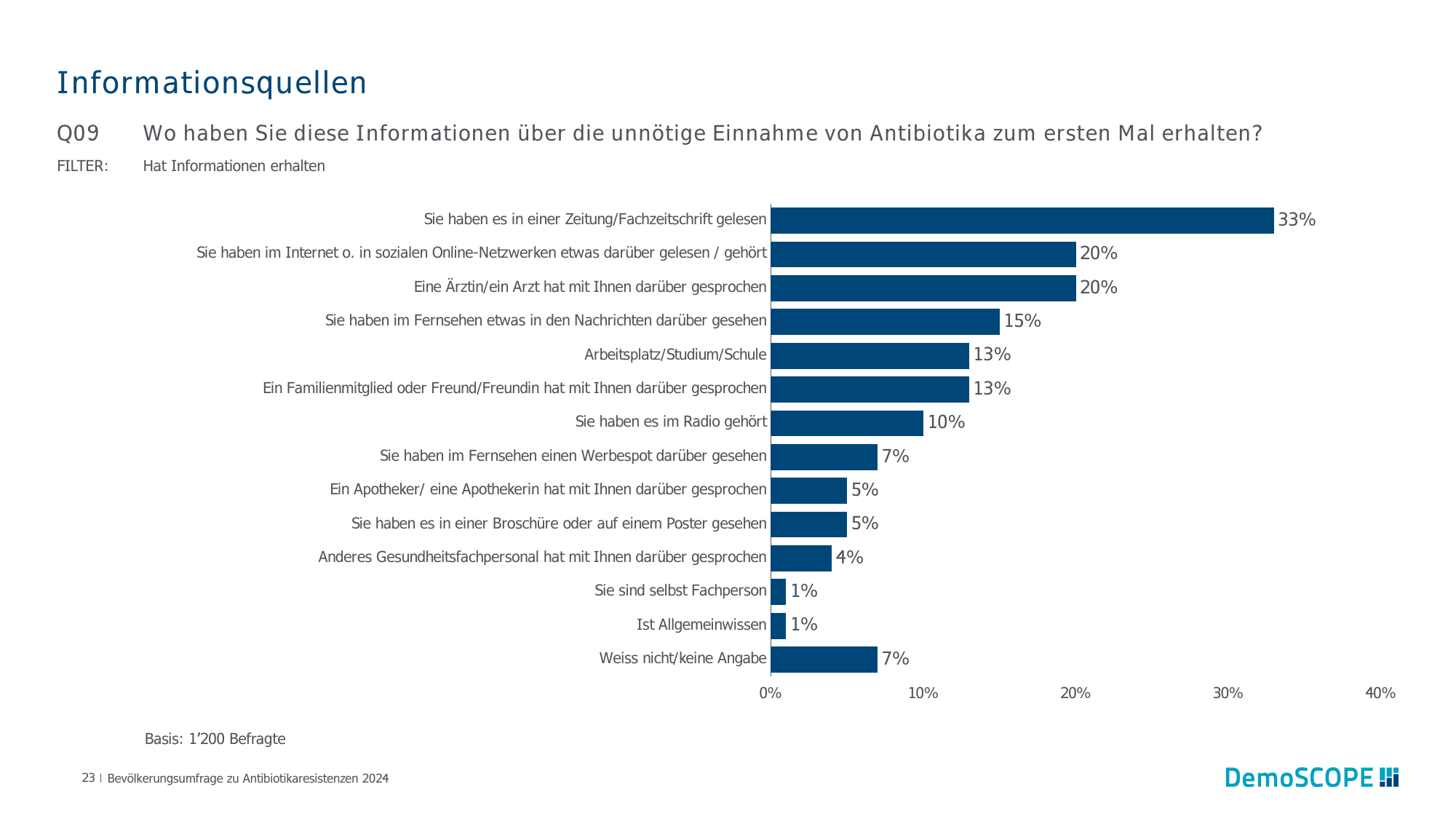

# Informationsquellen
Q09	Wo haben Sie diese Informationen über die unnötige Einnahme von Antibiotika zum ersten Mal erhalten?
FILTER:	Hat Informationen erhalten

### Chart

| Category | 2024 (1'200) |
|---|---|
| Sie haben es in einer Zeitung/Fachzeitschrift gelesen | 0.33 |
| Sie haben im Internet o. in sozialen Online-Netzwerken etwas darüber gelesen / gehört | 0.2 |
| Eine Ärztin/ein Arzt hat mit Ihnen darüber gesprochen | 0.2 |
| Sie haben im Fernsehen etwas in den Nachrichten darüber gesehen | 0.15 |
| Arbeitsplatz/Studium/Schule | 0.13 |
| Ein Familienmitglied oder Freund/Freundin hat mit Ihnen darüber gesprochen | 0.13 |
| Sie haben es im Radio gehört | 0.1 |
| Sie haben im Fernsehen einen Werbespot darüber gesehen | 0.07 |
| Ein Apotheker/ eine Apothekerin hat mit Ihnen darüber gesprochen | 0.05 |
| Sie haben es in einer Broschüre oder auf einem Poster gesehen | 0.05 |
| Anderes Gesundheitsfachpersonal hat mit Ihnen darüber gesprochen | 0.04 |
| Sie sind selbst Fachperson | 0.01 |
| Ist Allgemeinwissen | 0.01 |
| Weiss nicht/keine Angabe | 0.07 |
Basis: 137 Befragte

Basis: 1’200 Befragte
23 |
Bevölkerungsumfrage zu Antibiotikaresistenzen 2024